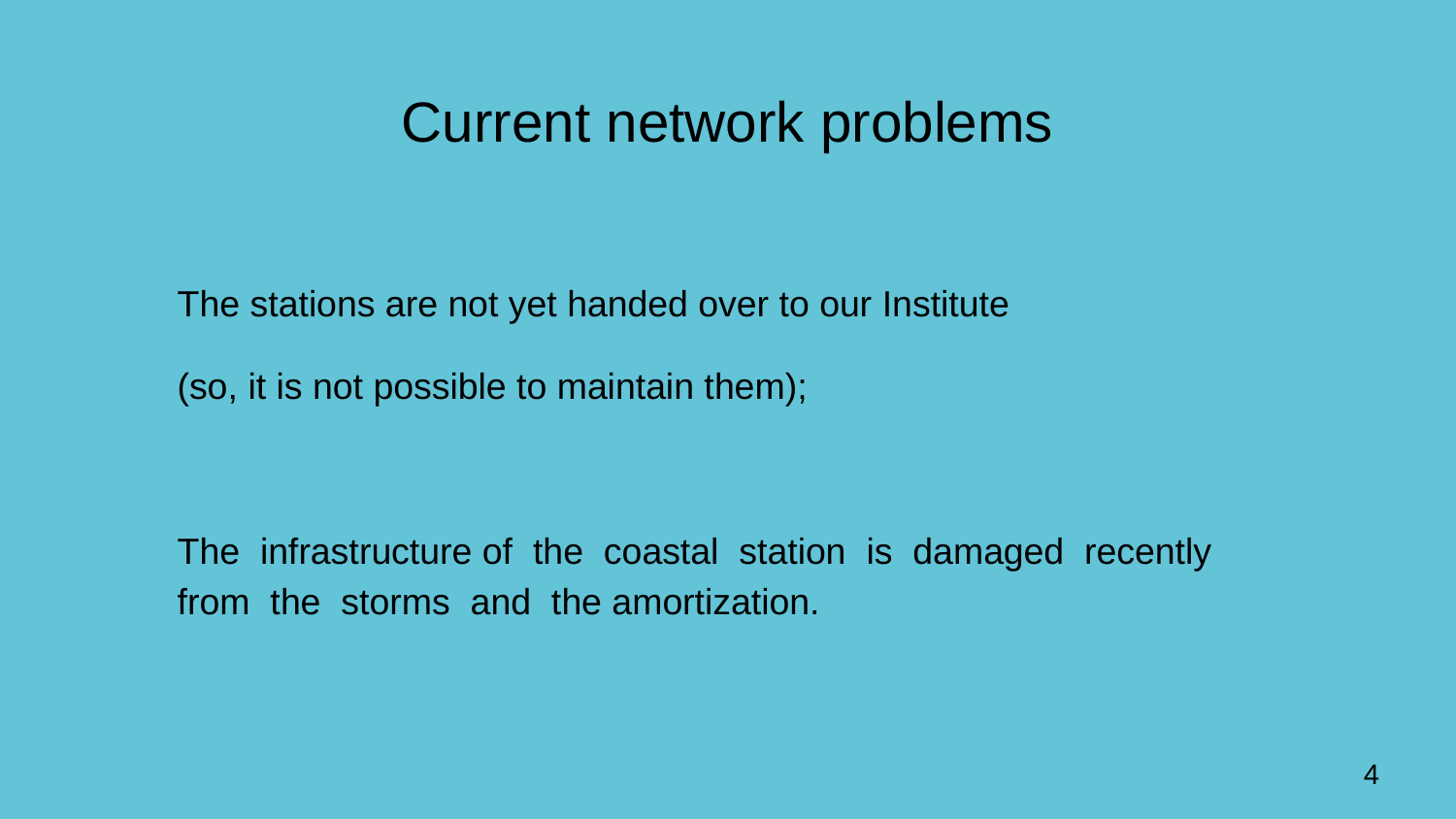

# Current network problems

The stations are not yet handed over to our Institute
(so, it is not possible to maintain them);

The  infrastructure of  the  coastal  station  is  damaged  recently  from  the  storms  and  the amortization.
4